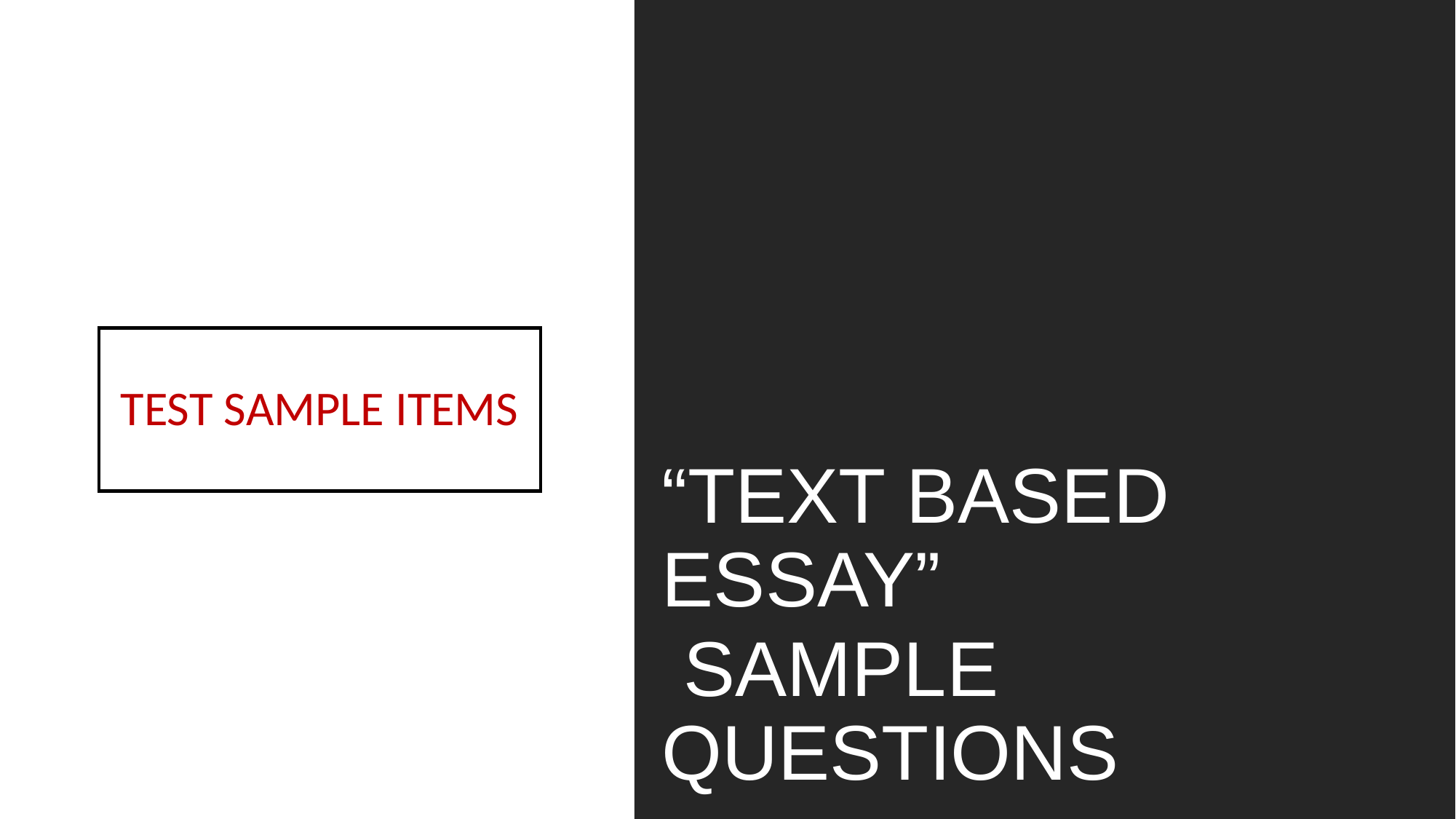

“TEXT BASED ESSAY”
 SAMPLE QUESTIONS

# TEST SAMPLE ITEMS